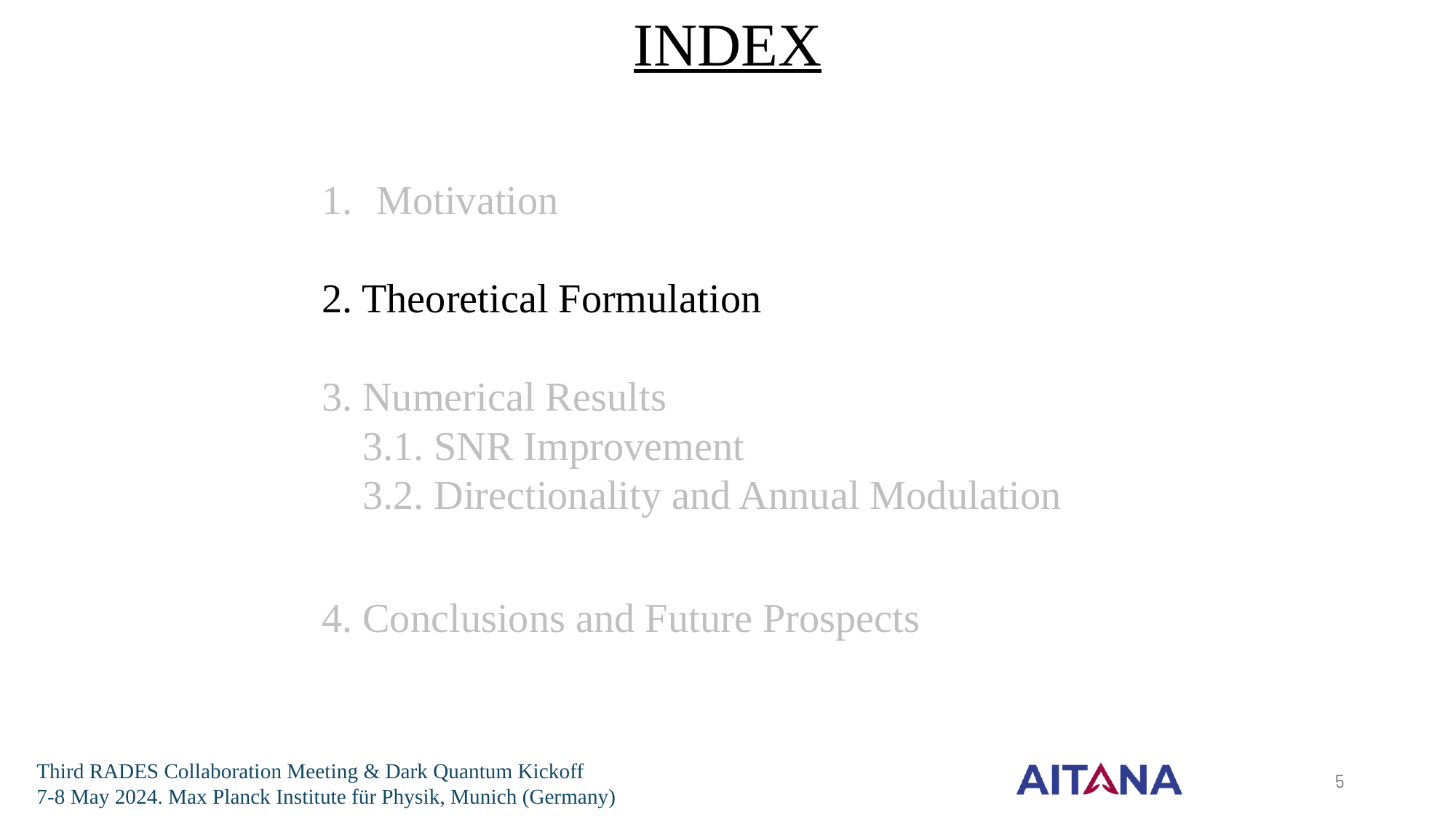

INDEX
Motivation

2. Theoretical Formulation

3. Numerical Results
    3.1. SNR Improvement
    3.2. Directionality and Annual Modulation

4. Conclusions and Future Prospects
5